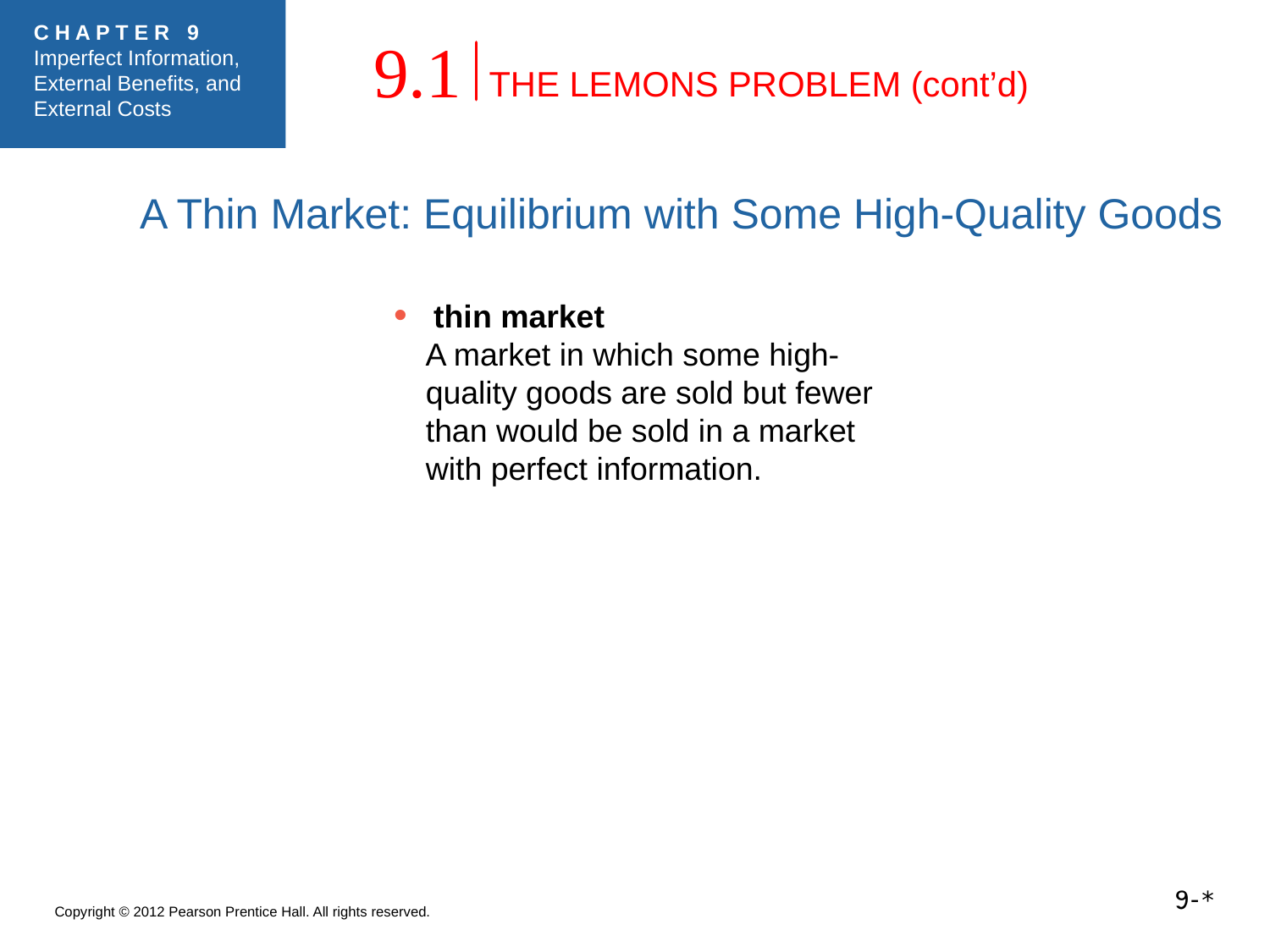

9.1
THE LEMONS PROBLEM (cont’d)
A Thin Market: Equilibrium with Some High-Quality Goods
   thin market
A market in which some high-quality goods are sold but fewer than would be sold in a market with perfect information.